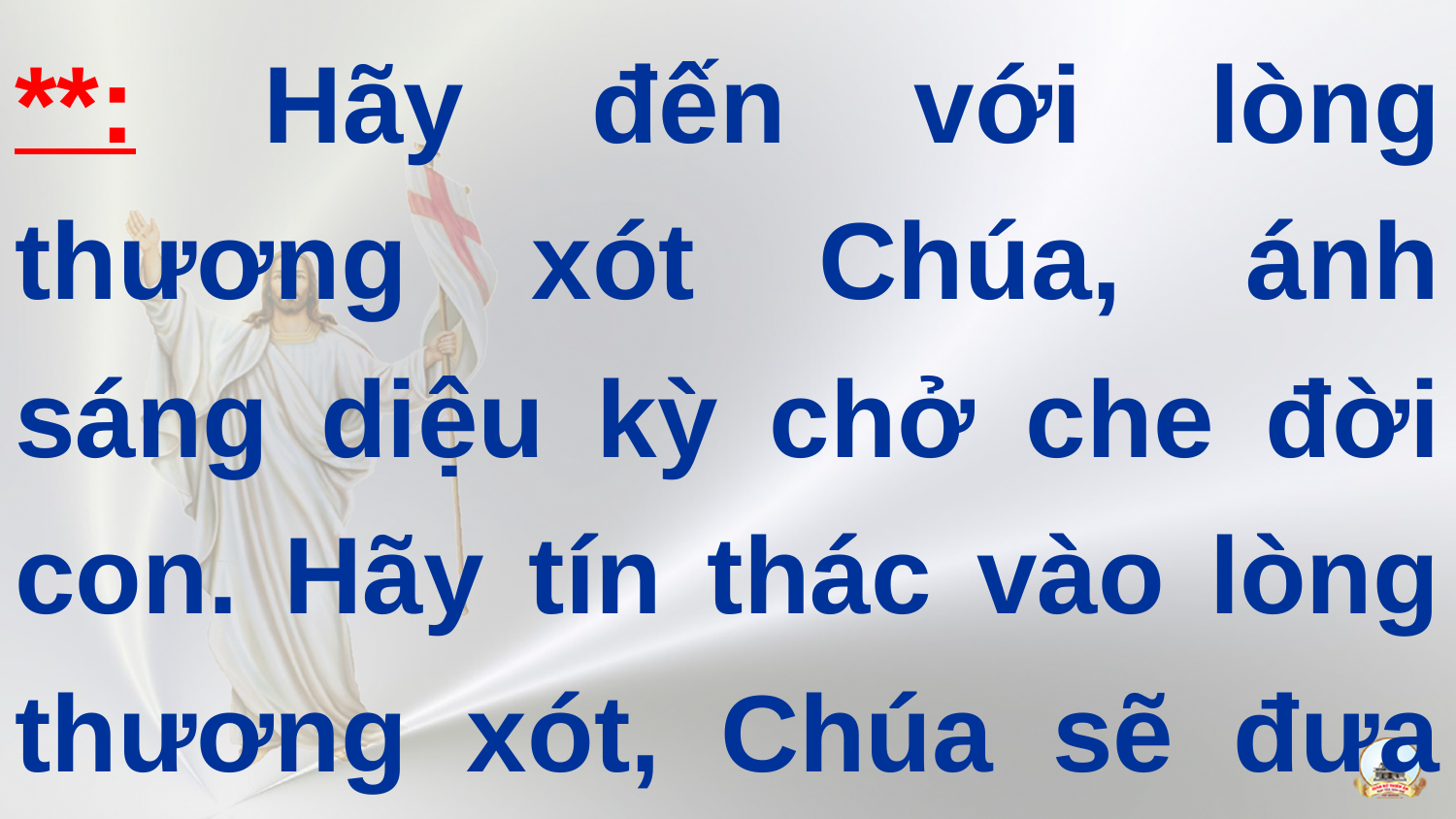

**: Hãy đến với lòng thương xót Chúa, ánh sáng diệu kỳ chở che đời con. Hãy tín thác vào lòng thương xót, Chúa sẽ đưa con đi trong an bình.